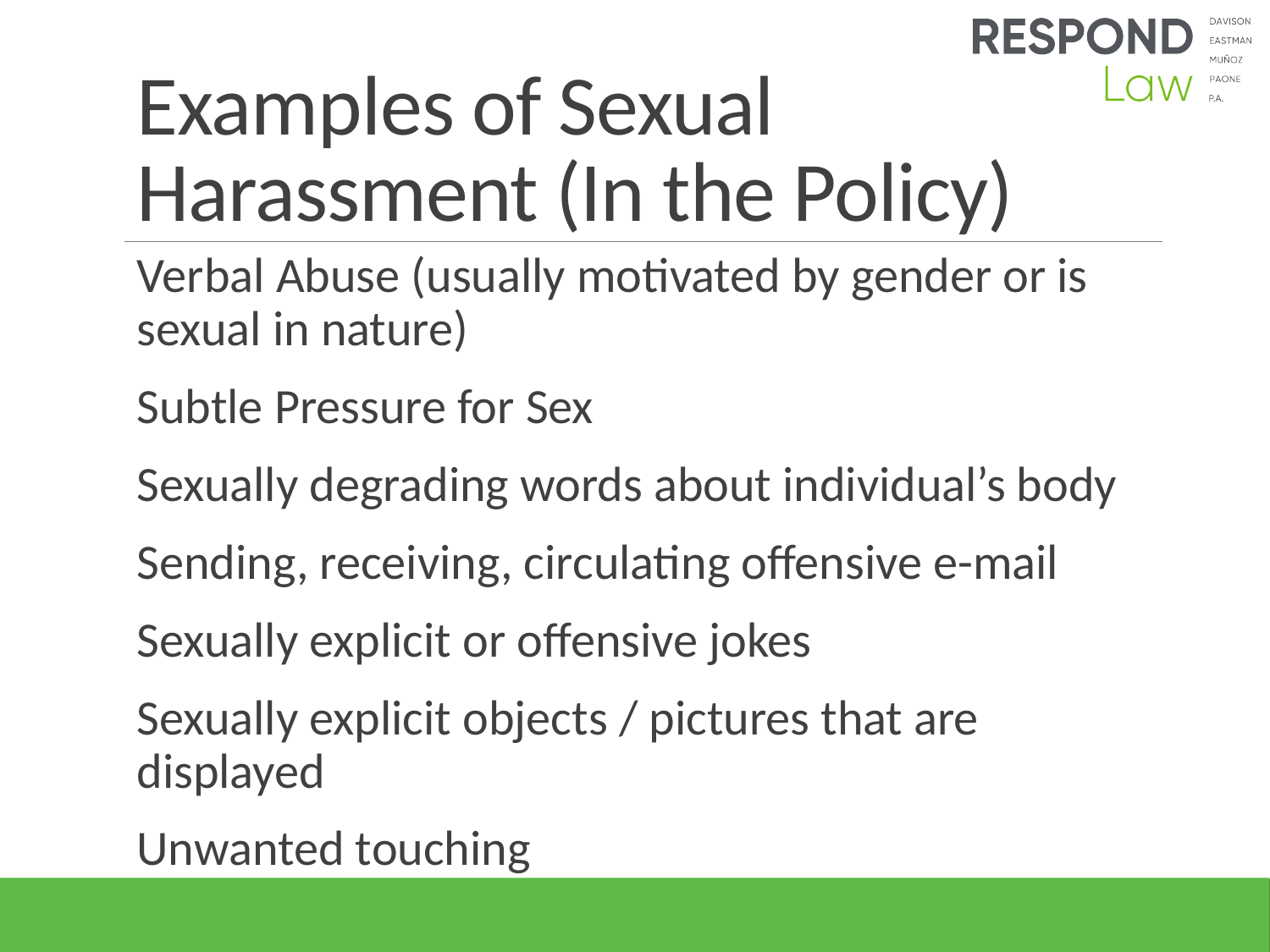

# Examples of Sexual Harassment (In the Policy)
Verbal Abuse (usually motivated by gender or is sexual in nature)
Subtle Pressure for Sex
Sexually degrading words about individual’s body
Sending, receiving, circulating offensive e-mail
Sexually explicit or offensive jokes
Sexually explicit objects / pictures that are displayed
Unwanted touching